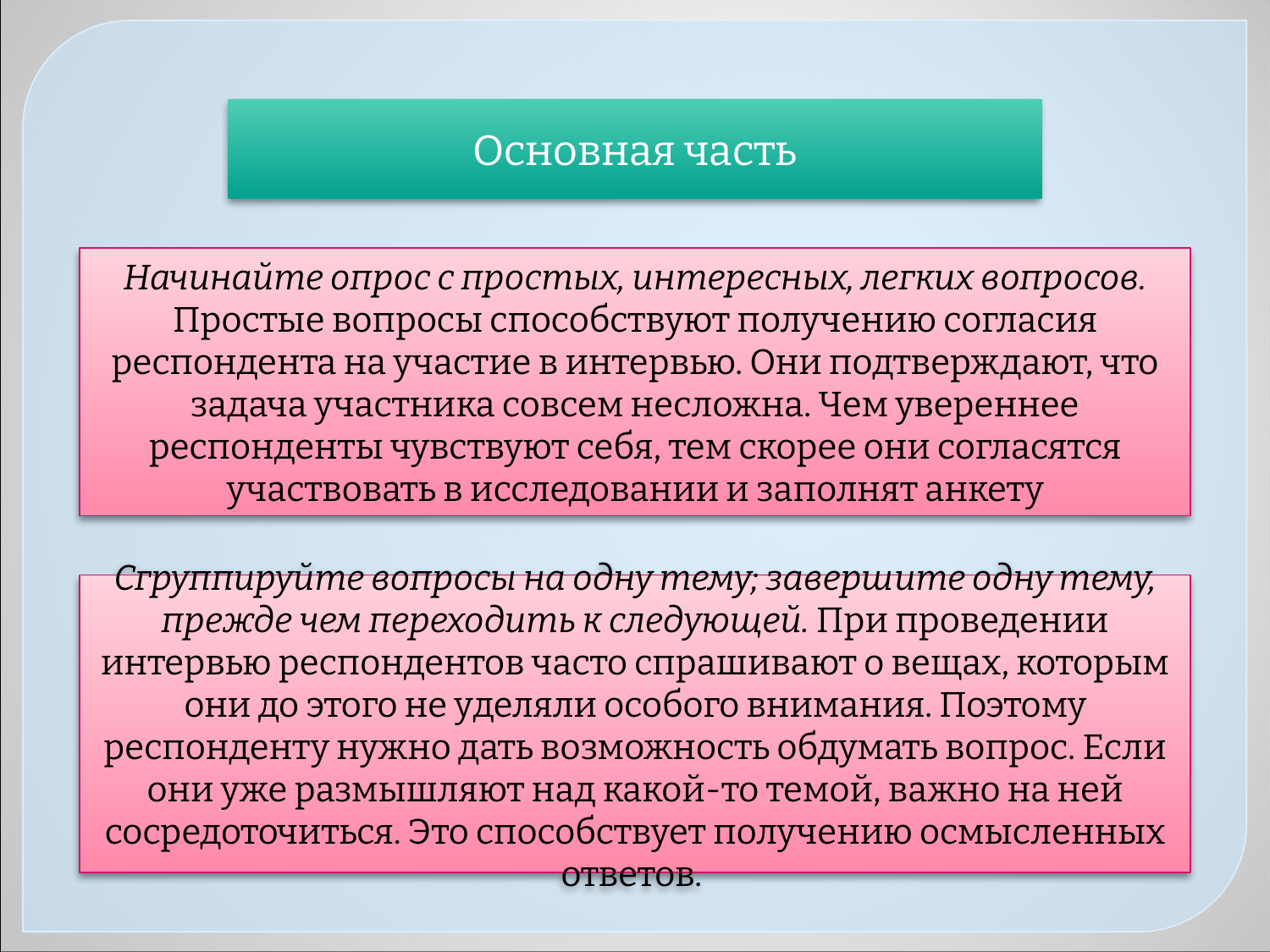

Основная часть
Начинайте опрос с простых, интересных, легких вопросов. Простые вопросы способствуют получению согласия респондента на участие в интервью. Они подтверждают, что задача участника совсем несложна. Чем увереннее респонденты чувствуют себя, тем скорее они согласятся участвовать в исследовании и заполнят анкету
Сгруппируйте вопросы на одну тему; завершите одну тему, прежде чем переходить к следующей. При проведении интервью респондентов часто спрашивают о вещах, которым они до этого не уделяли особого внимания. Поэтому респонденту нужно дать возможность обдумать вопрос. Если они уже размышляют над какой-то темой, важно на ней сосредоточиться. Это способствует получению осмысленных ответов.